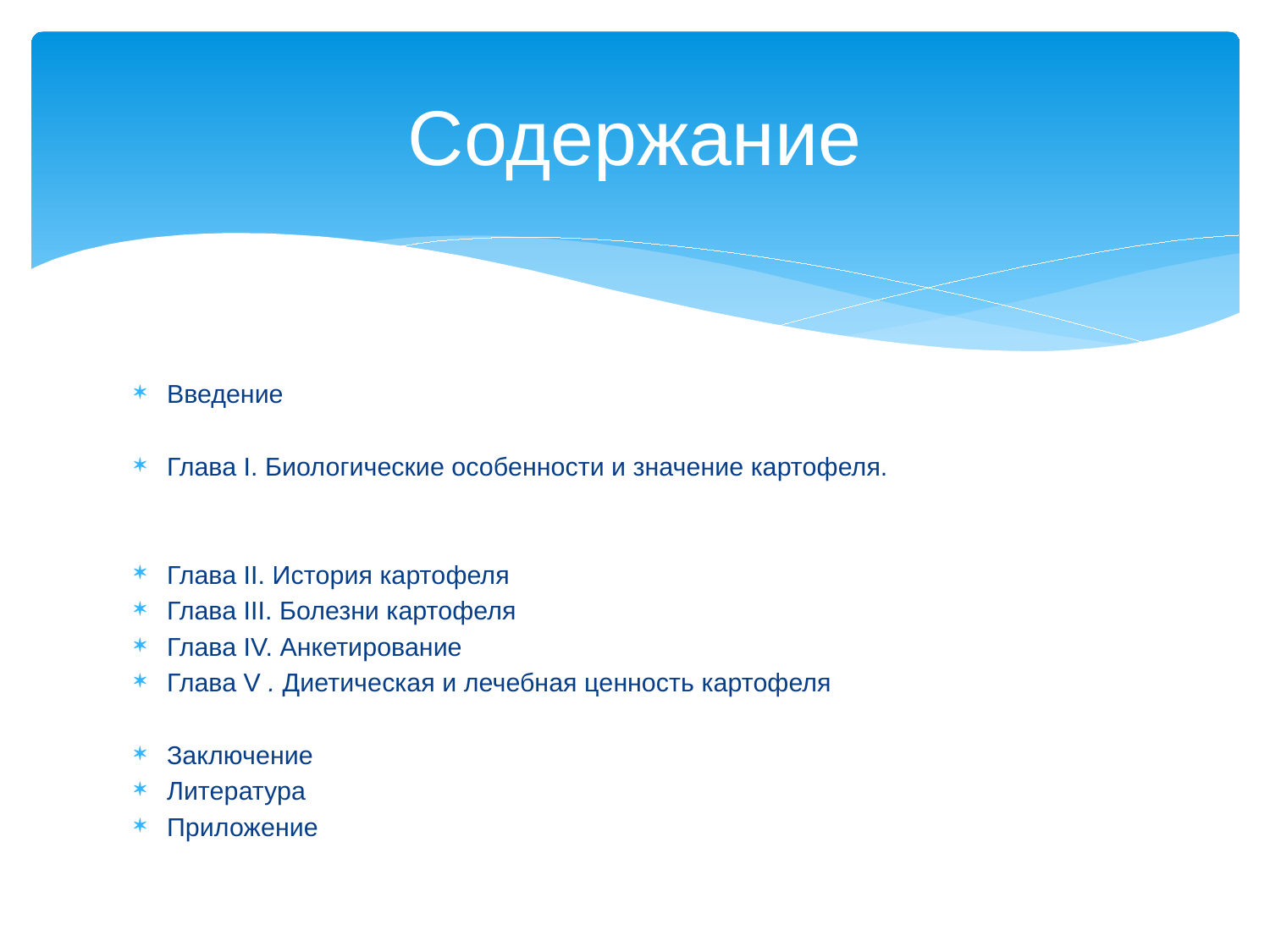

# Содержание
Введение

Глава I. Биологические особенности и значение картофеля.

Глава II. История картофеля
Глава III. Болезни картофеля
Глава IV. Анкетирование
Глава V . Диетическая и лечебная ценность картофеля

Заключение
Литература
Приложение